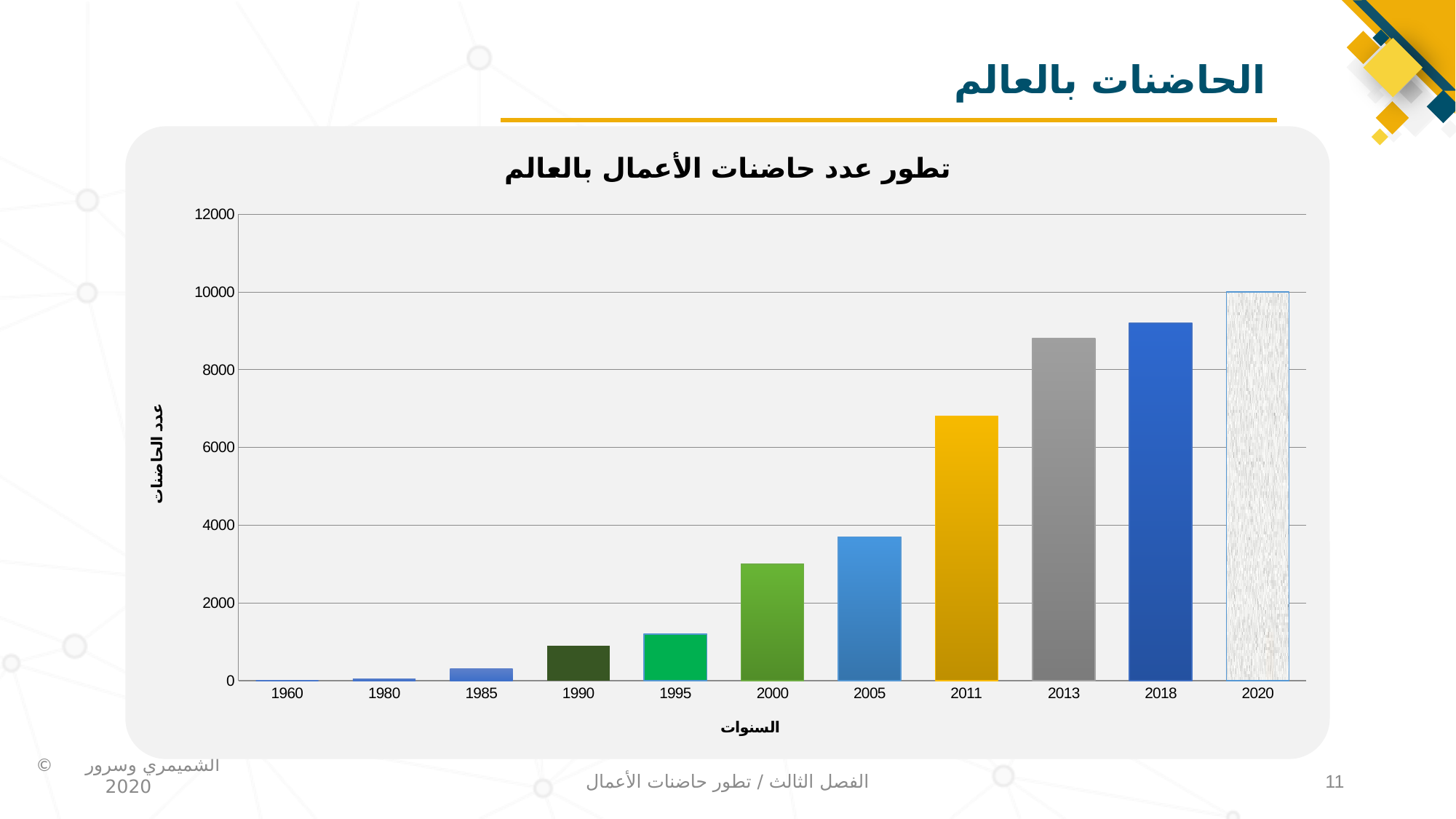

# الحاضنات بالعالم

### Chart: تطور عدد حاضنات الأعمال بالعالم

| Category | العدد |
|---|---|
| 1960 | 10.0 |
| 1980 | 50.0 |
| 1985 | 300.0 |
| 1990 | 900.0 |
| 1995 | 1200.0 |
| 2000 | 3000.0 |
| 2005 | 3700.0 |
| 2011 | 6800.0 |
| 2013 | 8800.0 |
| 2018 | 9200.0 |
| 2020 | 10000.0 |
الفصل الثالث / تطور حاضنات الأعمال
11